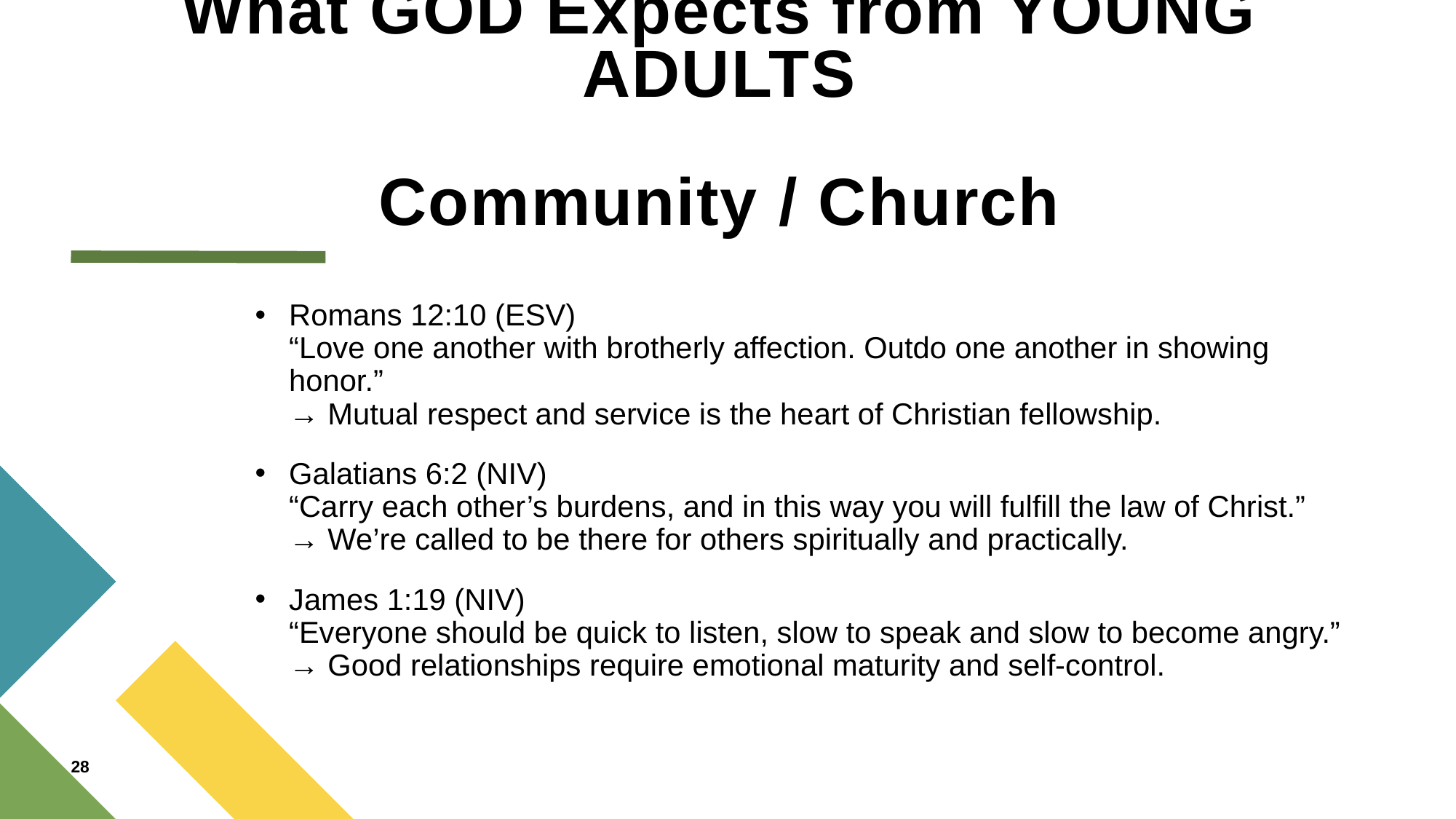

# What GOD Expects from YOUNG ADULTS Community / Church
Romans 12:10 (ESV)
“Love one another with brotherly affection. Outdo one another in showing honor.”
→ Mutual respect and service is the heart of Christian fellowship.
Galatians 6:2 (NIV)
“Carry each other’s burdens, and in this way you will fulfill the law of Christ.”
→ We’re called to be there for others spiritually and practically.
James 1:19 (NIV)
“Everyone should be quick to listen, slow to speak and slow to become angry.”
→ Good relationships require emotional maturity and self-control.

28